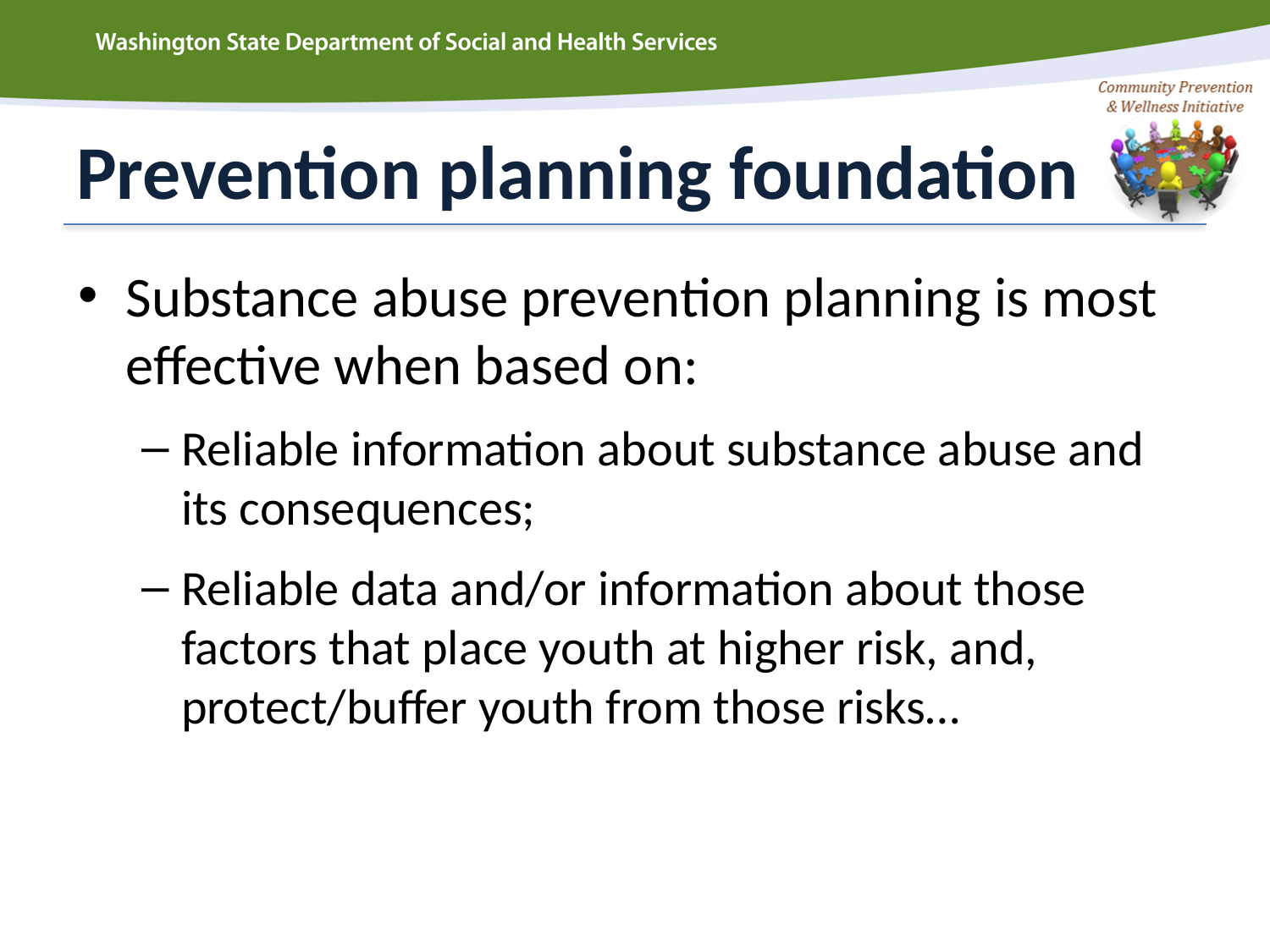

# Prevention planning foundation
Substance abuse prevention planning is most effective when based on:
Reliable information about substance abuse and its consequences;
Reliable data and/or information about those factors that place youth at higher risk, and, protect/buffer youth from those risks…